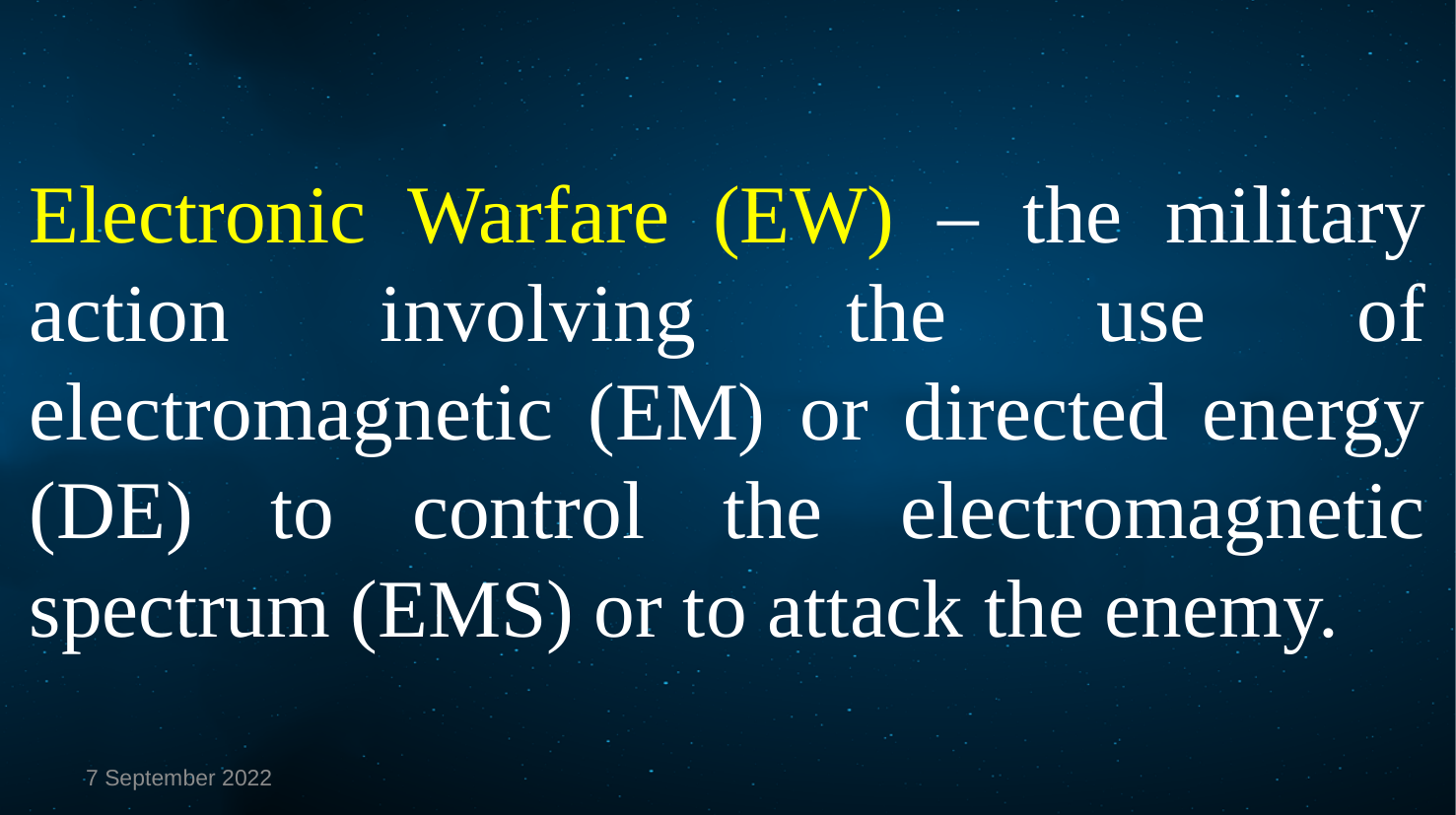

Electronic Warfare (EW) – the military action involving the use of electromagnetic (EM) or directed energy (DE) to control the electromagnetic spectrum (EMS) or to attack the enemy.
7 September 2022
Electronic Warfare
27